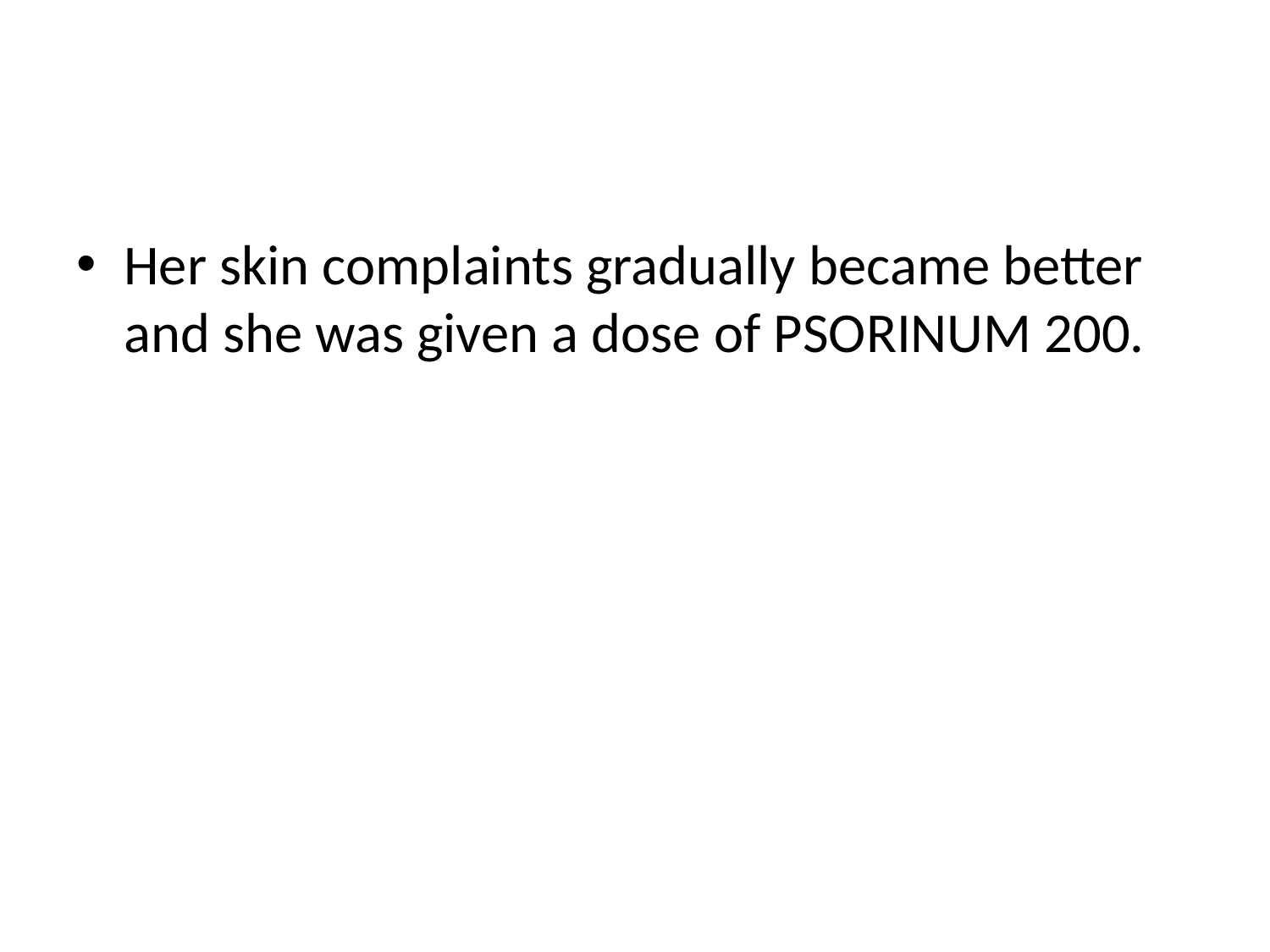

#
Her skin complaints gradually became better and she was given a dose of PSORINUM 200.